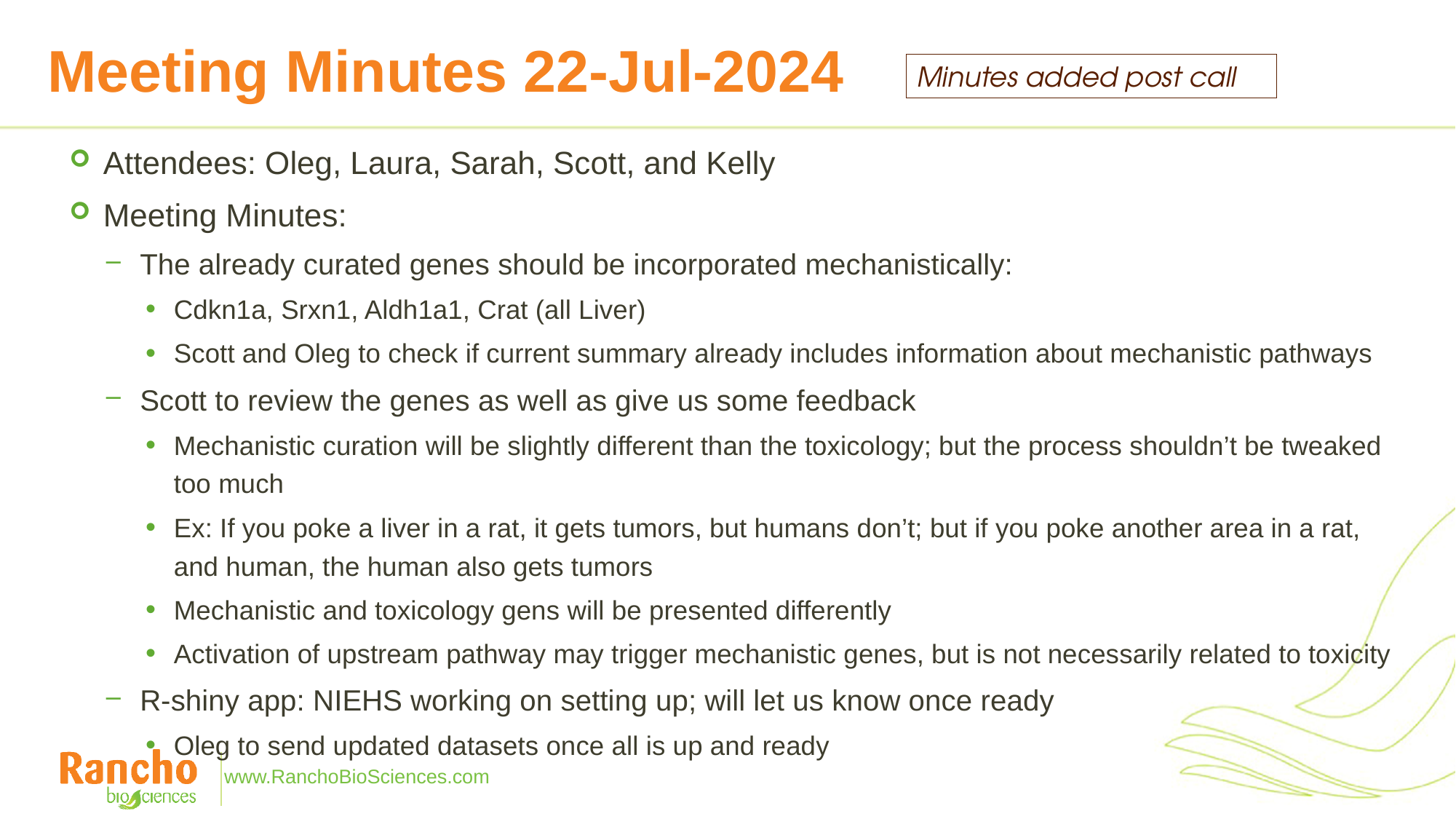

# Meeting Minutes 22-Jul-2024
Minutes added post call
Attendees: Oleg, Laura, Sarah, Scott, and Kelly
Meeting Minutes:
The already curated genes should be incorporated mechanistically:
Cdkn1a, Srxn1, Aldh1a1, Crat (all Liver)
Scott and Oleg to check if current summary already includes information about mechanistic pathways
Scott to review the genes as well as give us some feedback
Mechanistic curation will be slightly different than the toxicology; but the process shouldn’t be tweaked too much
Ex: If you poke a liver in a rat, it gets tumors, but humans don’t; but if you poke another area in a rat, and human, the human also gets tumors
Mechanistic and toxicology gens will be presented differently
Activation of upstream pathway may trigger mechanistic genes, but is not necessarily related to toxicity
R-shiny app: NIEHS working on setting up; will let us know once ready
Oleg to send updated datasets once all is up and ready